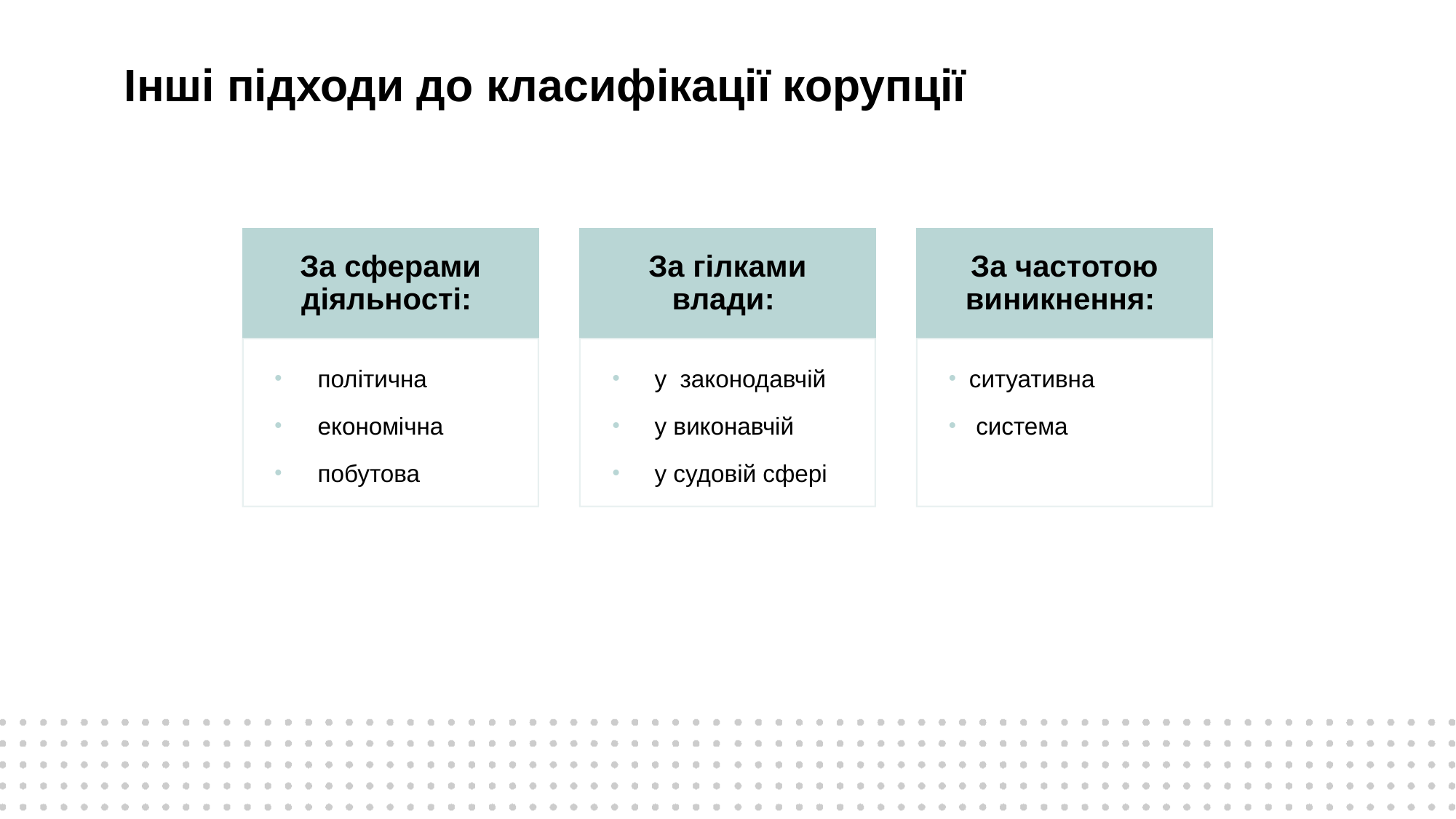

# Інші підходи до класифікації корупції
За сферами діяльності:
політична
економічна
побутова
За гілками влади:
у  законодавчій
у виконавчій
у судовій сфері
За частотою виникнення:
ситуативна
 система